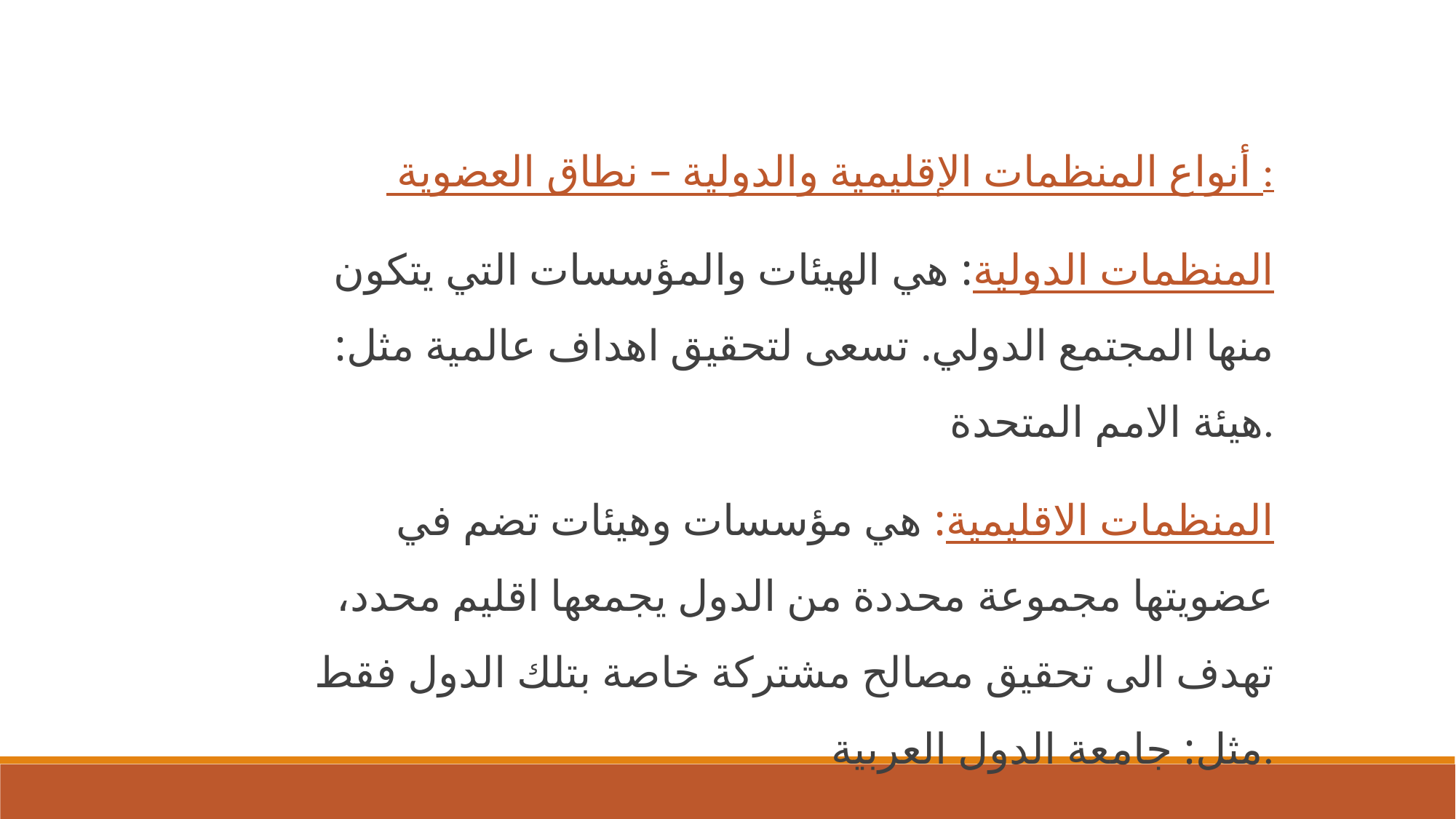

أنواع المنظمات الإقليمية والدولية – نطاق العضوية :
المنظمات الدولية: هي الهيئات والمؤسسات التي يتكون منها المجتمع الدولي. تسعى لتحقيق اهداف عالمية مثل: هيئة الامم المتحدة.
المنظمات الاقليمية: هي مؤسسات وهيئات تضم في عضويتها مجموعة محددة من الدول يجمعها اقليم محدد، تهدف الى تحقيق مصالح مشتركة خاصة بتلك الدول فقط مثل: جامعة الدول العربية.